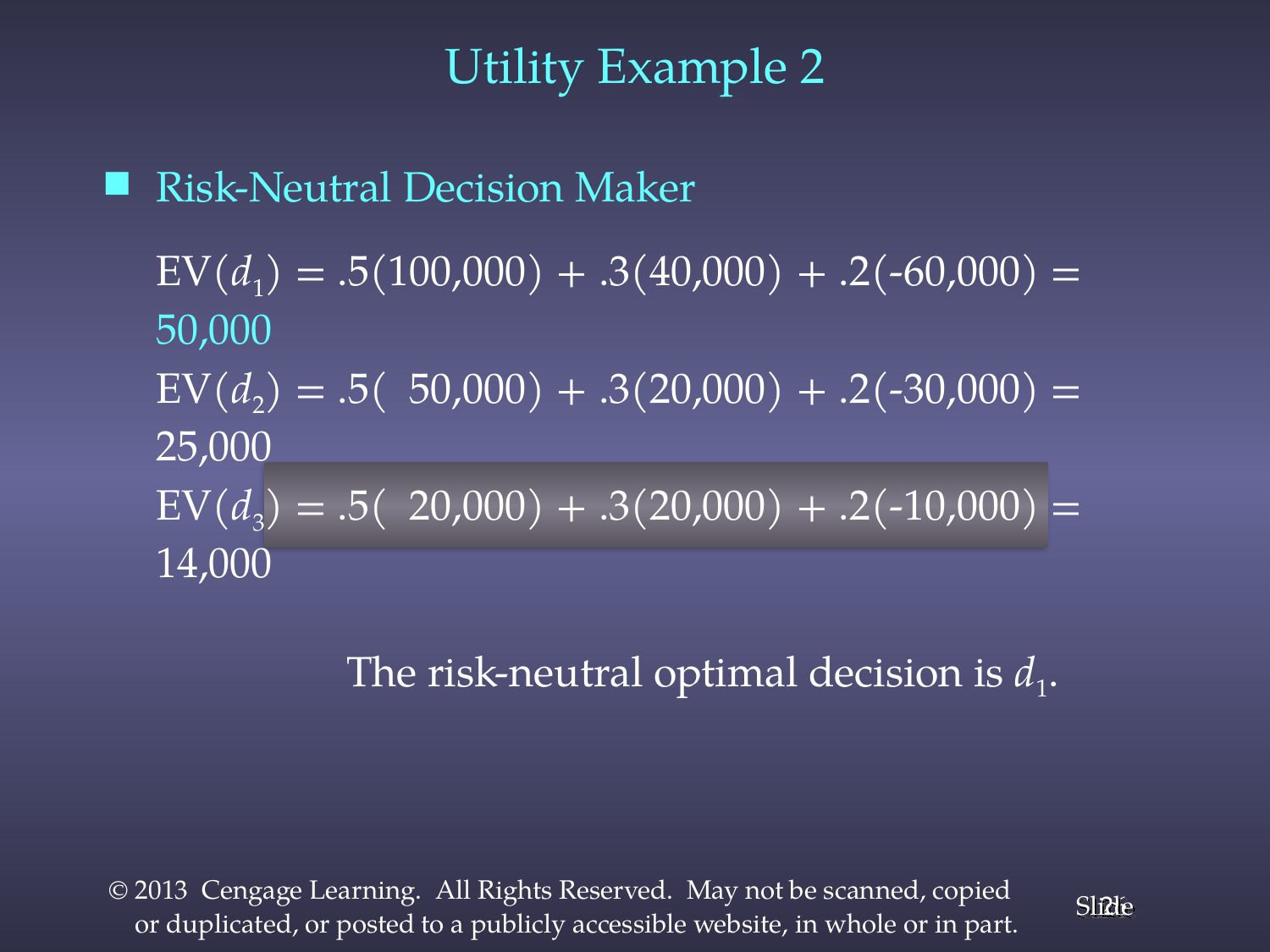

# Utility Example 2
Risk-Neutral Decision Maker

	EV(d1) = .5(100,000) + .3(40,000) + .2(-60,000) = 50,000
	EV(d2) = .5(  50,000) + .3(20,000) + .2(-30,000) = 25,000
	EV(d3) = .5(  20,000) + .3(20,000) + .2(-10,000) = 14,000

		      The risk-neutral optimal decision is d1.